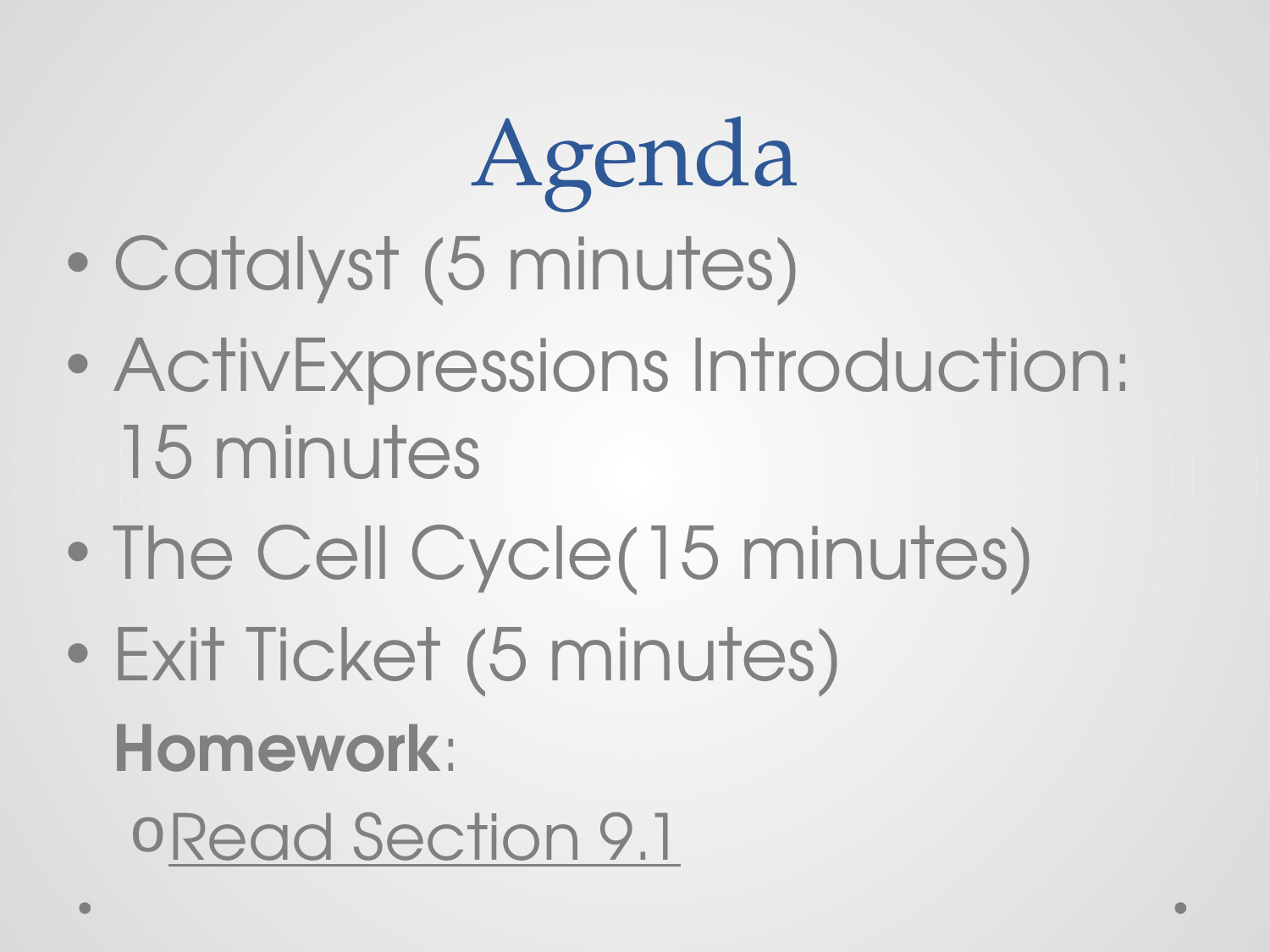

# Agenda
Catalyst (5 minutes)
ActivExpressions Introduction: 15 minutes
The Cell Cycle(15 minutes)
Exit Ticket (5 minutes)
Homework:
Read Section 9.1